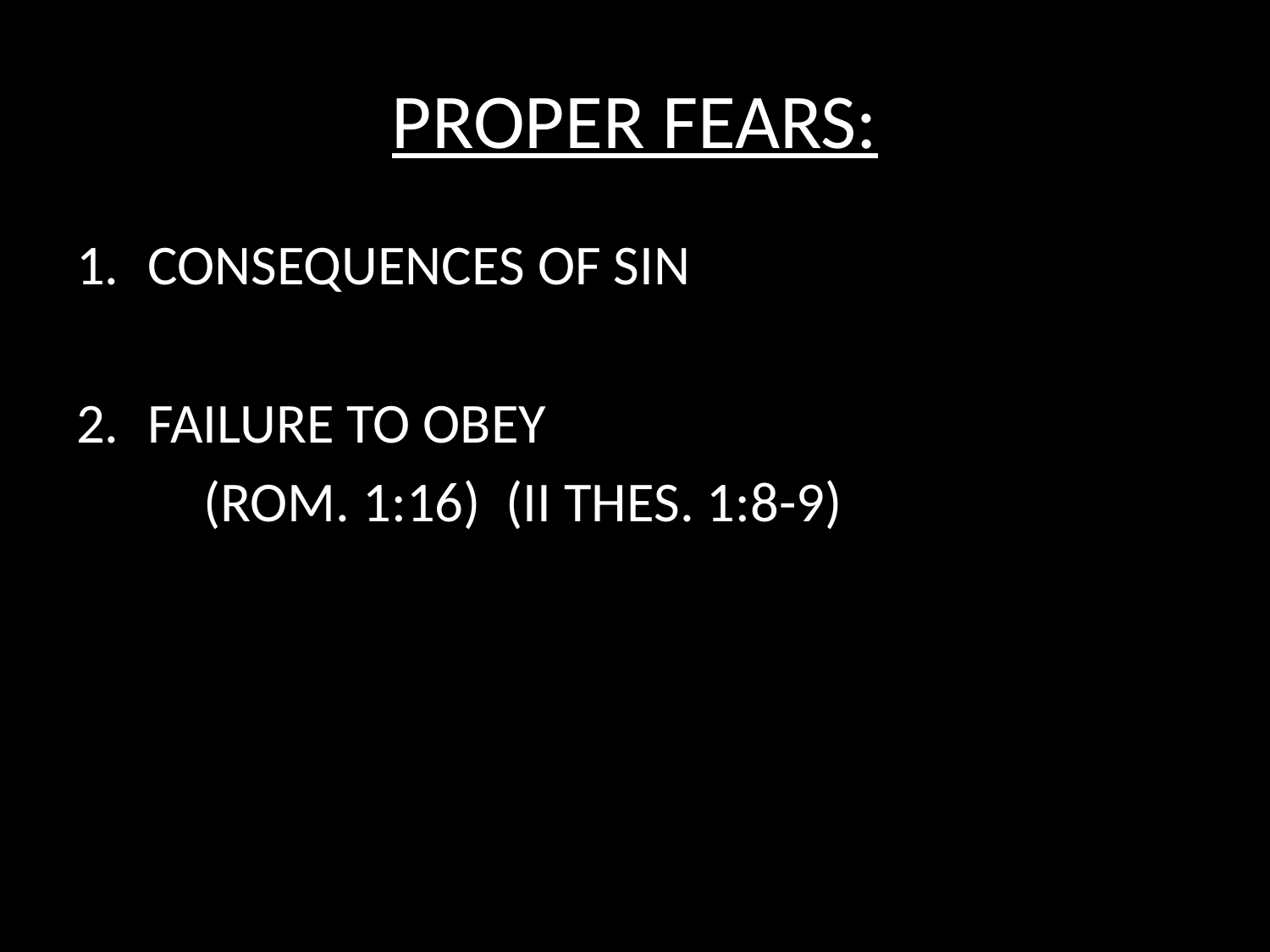

# PROPER FEARS:
CONSEQUENCES OF SIN

FAILURE TO OBEY
	(ROM. 1:16)  (II THES. 1:8-9)